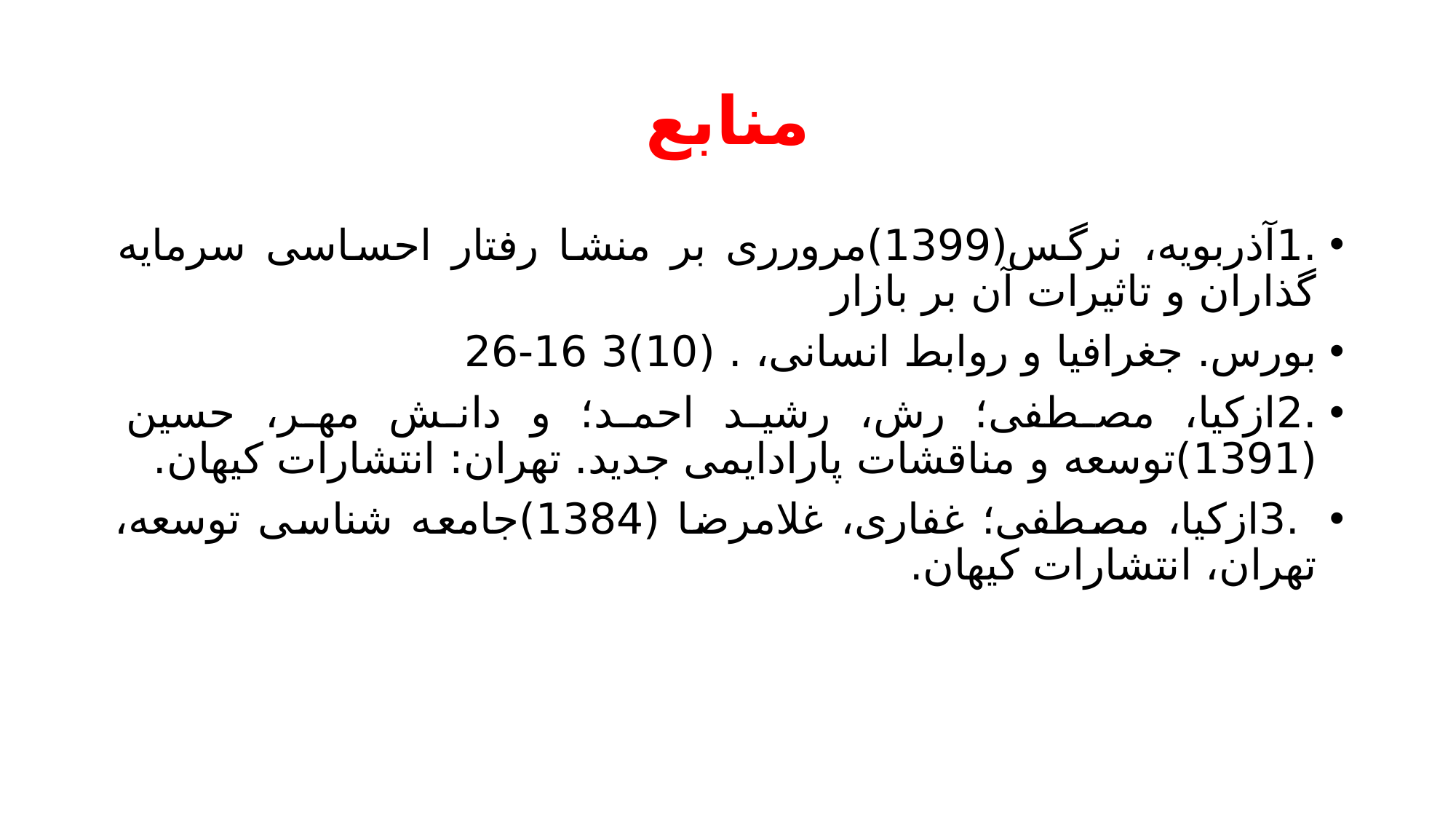

# منابع
.1آذربویه، نرگس(1399)مرورری بر منشا رفتار احساسی سرمایه گذاران و تاثیرات آن بر بازار
بورس. جغرافیا و روابط انسانی، . (10)3 16-26
.2ازکیا، مصطفی؛ رش، رشید احمد؛ و دانش مهر، حسین (1391)توسعه و مناقشات پارادایمی جدید. تهران: انتشارات کیهان.
 .3ازکیا، مصطفی؛ غفاری، غلامرضا (1384)جامعه شناسی توسعه، تهران، انتشارات کیهان.